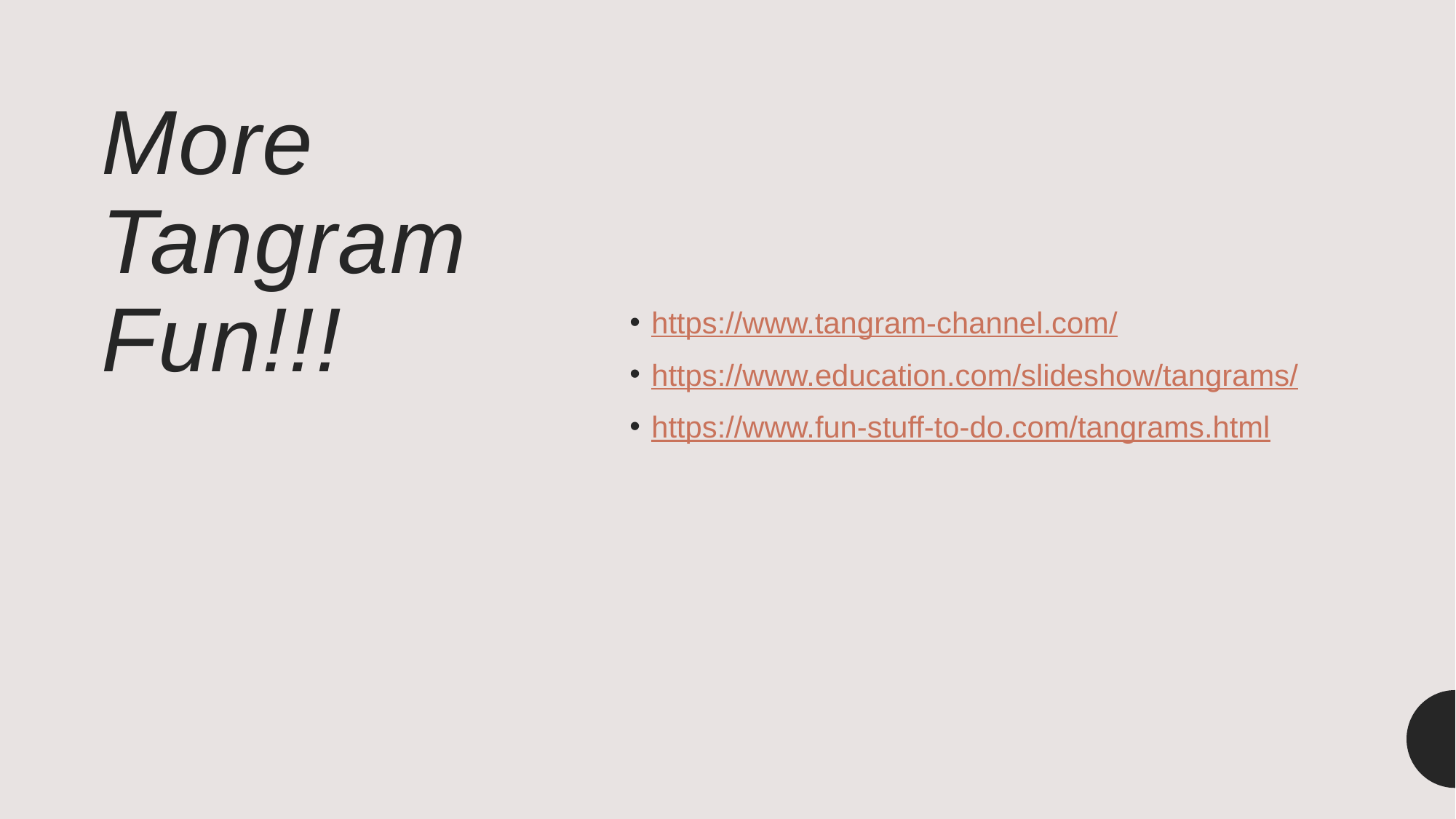

# More Tangram Fun!!!
https://www.tangram-channel.com/
https://www.education.com/slideshow/tangrams/
https://www.fun-stuff-to-do.com/tangrams.html